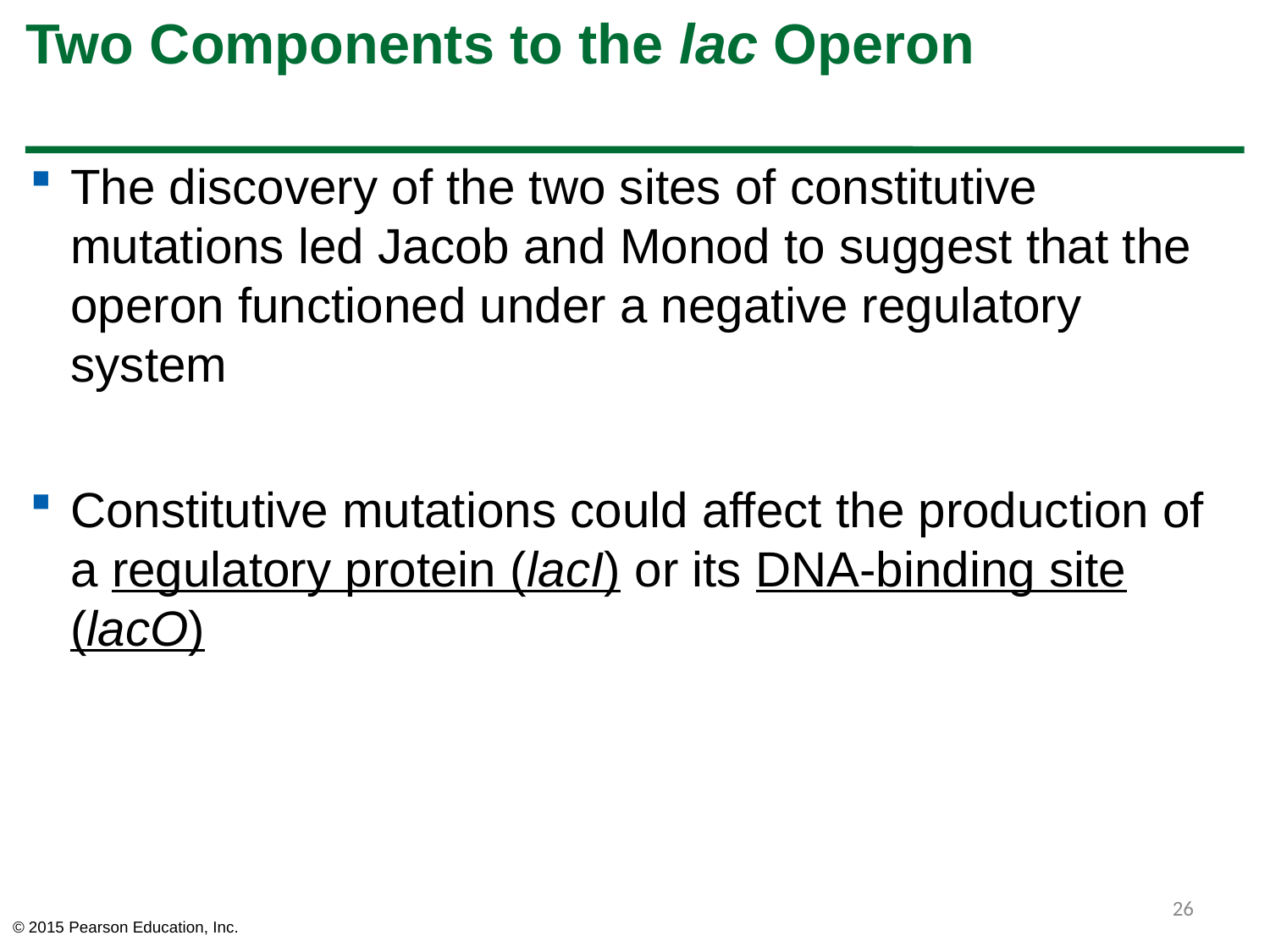

# Two Components to the lac Operon
The discovery of the two sites of constitutive mutations led Jacob and Monod to suggest that the operon functioned under a negative regulatory system

Constitutive mutations could affect the production of a regulatory protein (lacI) or its DNA-binding site (lacO)
26
© 2015 Pearson Education, Inc.